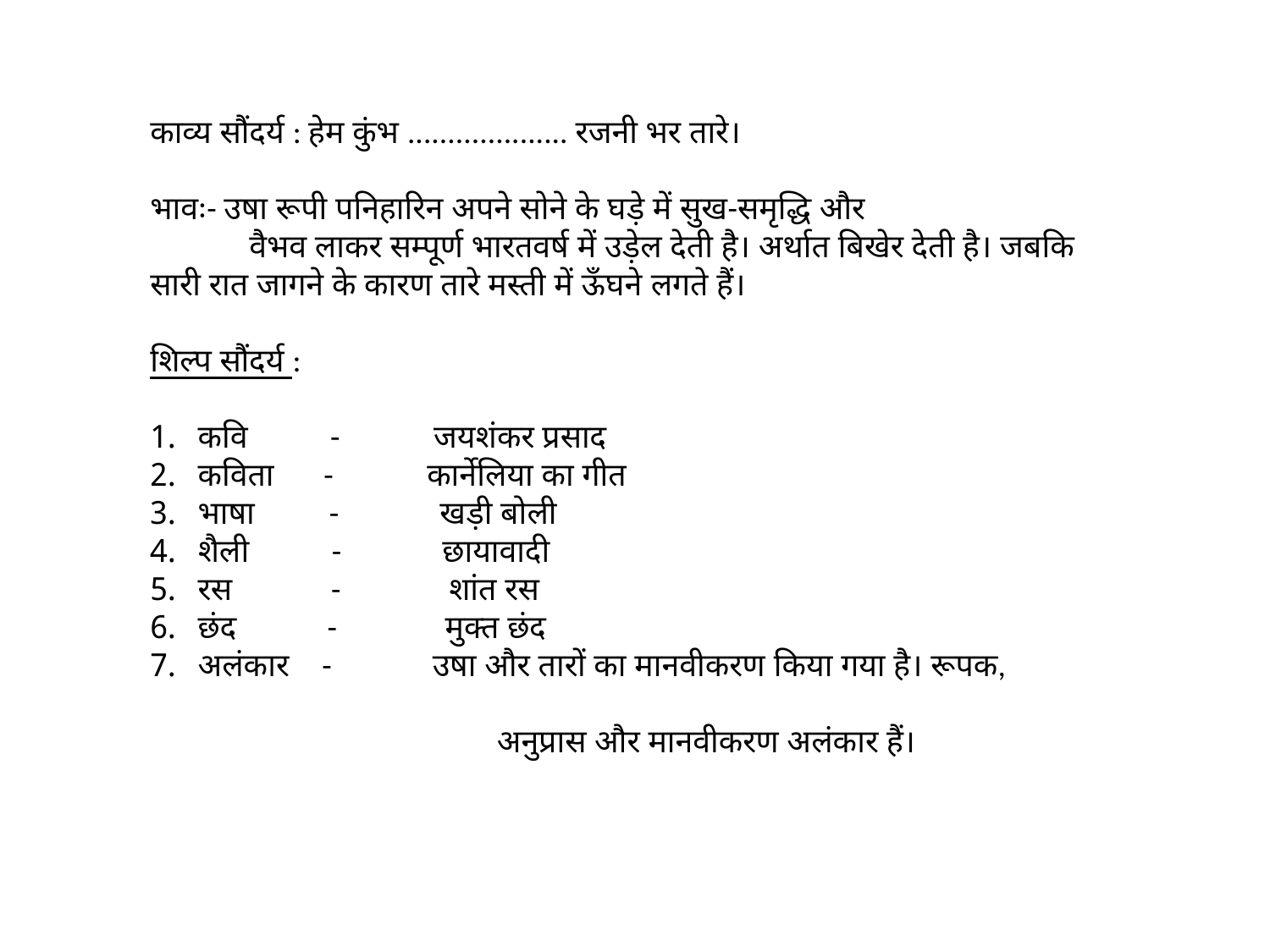

काव्य सौंदर्य : हेम कुंभ .................... रजनी भर तारे।

भावः- उषा रूपी पनिहारिन अपने सोने के घड़े में सुख-समृद्धि और
            वैभव लाकर सम्पूर्ण भारतवर्ष में उड़ेल देती है। अर्थात बिखेर देती है। जबकि सारी रात जागने के कारण तारे मस्ती में ऊँघने लगते हैं।

शिल्प सौंदर्य :

कवि          -             जयशंकर प्रसाद
कविता      -             कार्नेलिया का गीत
भाषा         -              खड़ी बोली
शैली          -              छायावादी
रस            -               शांत रस
छंद           -               मुक्त छंद
अलंकार    -              उषा और तारों का मानवीकरण किया गया है। रूपक,
                                          अनुप्रास और मानवीकरण अलंकार हैं।